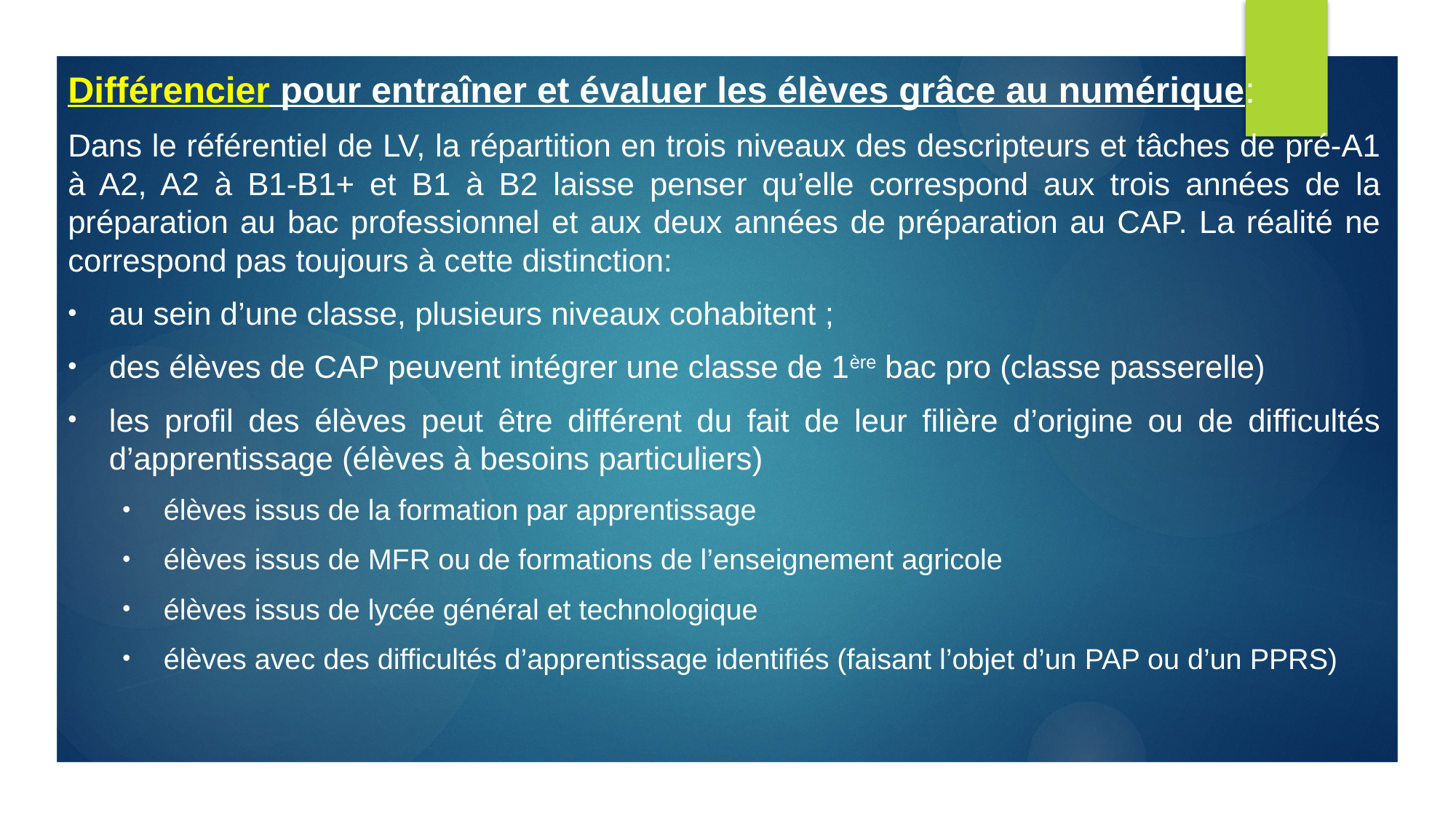

Différencier pour entraîner et évaluer les élèves grâce au numérique:
Dans le référentiel de LV, la répartition en trois niveaux des descripteurs et tâches de pré-A1 à A2, A2 à B1-B1+ et B1 à B2 laisse penser qu’elle correspond aux trois années de la préparation au bac professionnel et aux deux années de préparation au CAP. La réalité ne correspond pas toujours à cette distinction:
au sein d’une classe, plusieurs niveaux cohabitent ;
des élèves de CAP peuvent intégrer une classe de 1ère bac pro (classe passerelle)
les profil des élèves peut être différent du fait de leur filière d’origine ou de difficultés d’apprentissage (élèves à besoins particuliers)
élèves issus de la formation par apprentissage
élèves issus de MFR ou de formations de l’enseignement agricole
élèves issus de lycée général et technologique
élèves avec des difficultés d’apprentissage identifiés (faisant l’objet d’un PAP ou d’un PPRS)
#